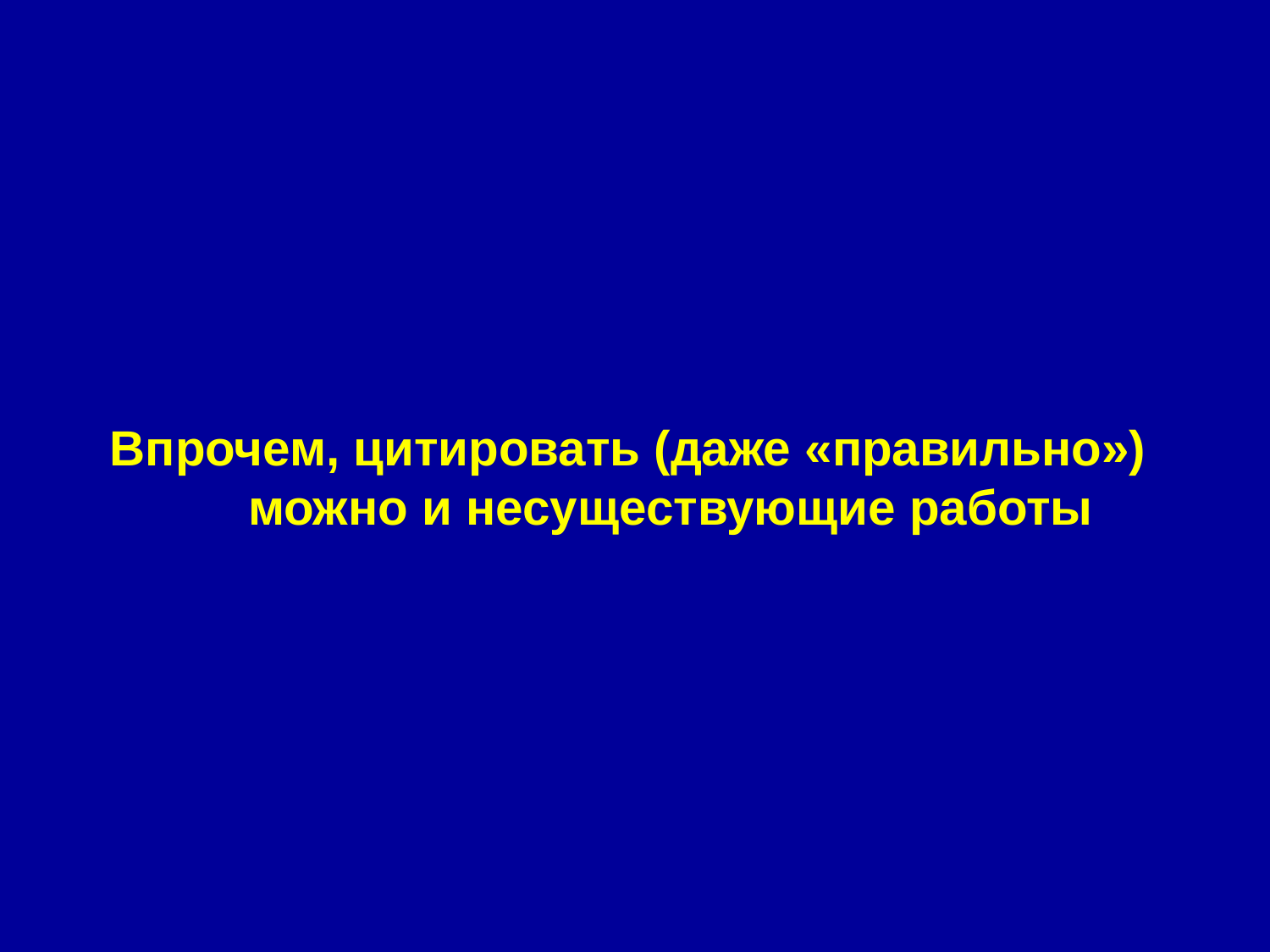

# Впрочем, цитировать (даже «правильно»)  можно и несуществующие работы